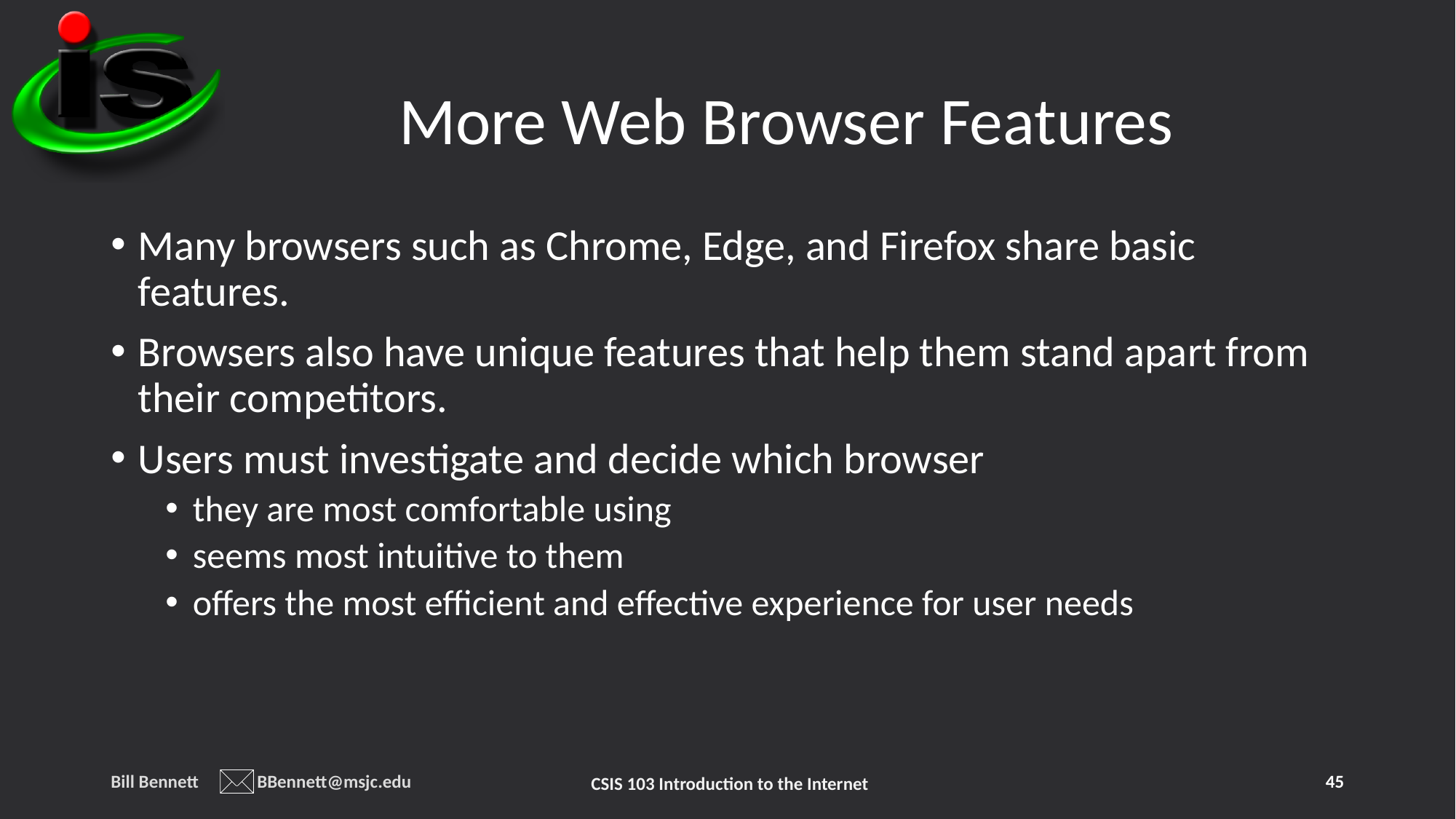

# More Web Browser Features
Many browsers such as Chrome, Edge, and Firefox share basic features.
Browsers also have unique features that help them stand apart from their competitors.
Users must investigate and decide which browser
they are most comfortable using
seems most intuitive to them
offers the most efficient and effective experience for user needs
Bill Bennett              BBennett@msjc.edu
45